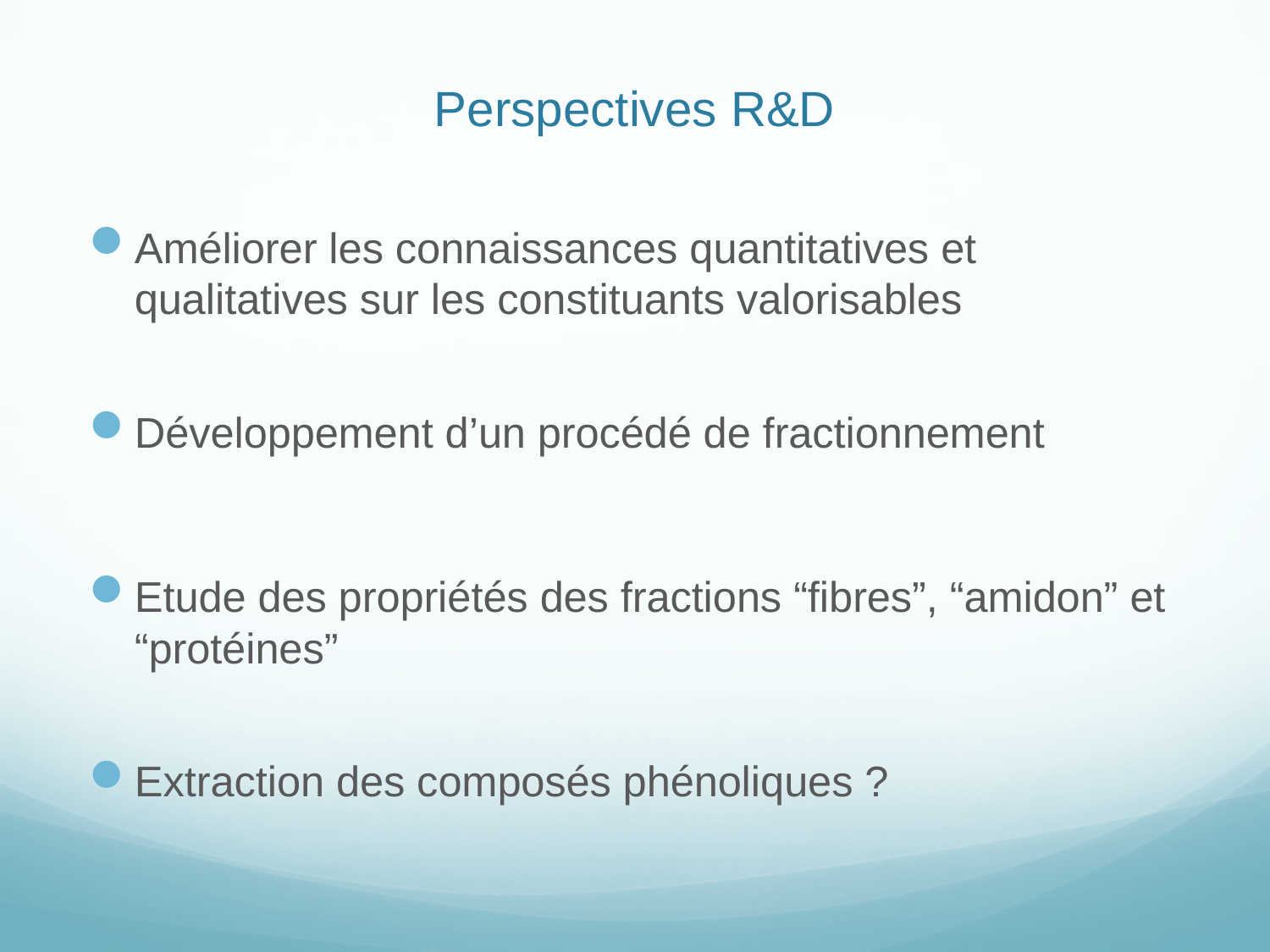

# Perspectives R&D
Améliorer les connaissances quantitatives et qualitatives sur les constituants valorisables
Développement d’un procédé de fractionnement

Etude des propriétés des fractions “fibres”, “amidon” et “protéines”
Extraction des composés phénoliques ?